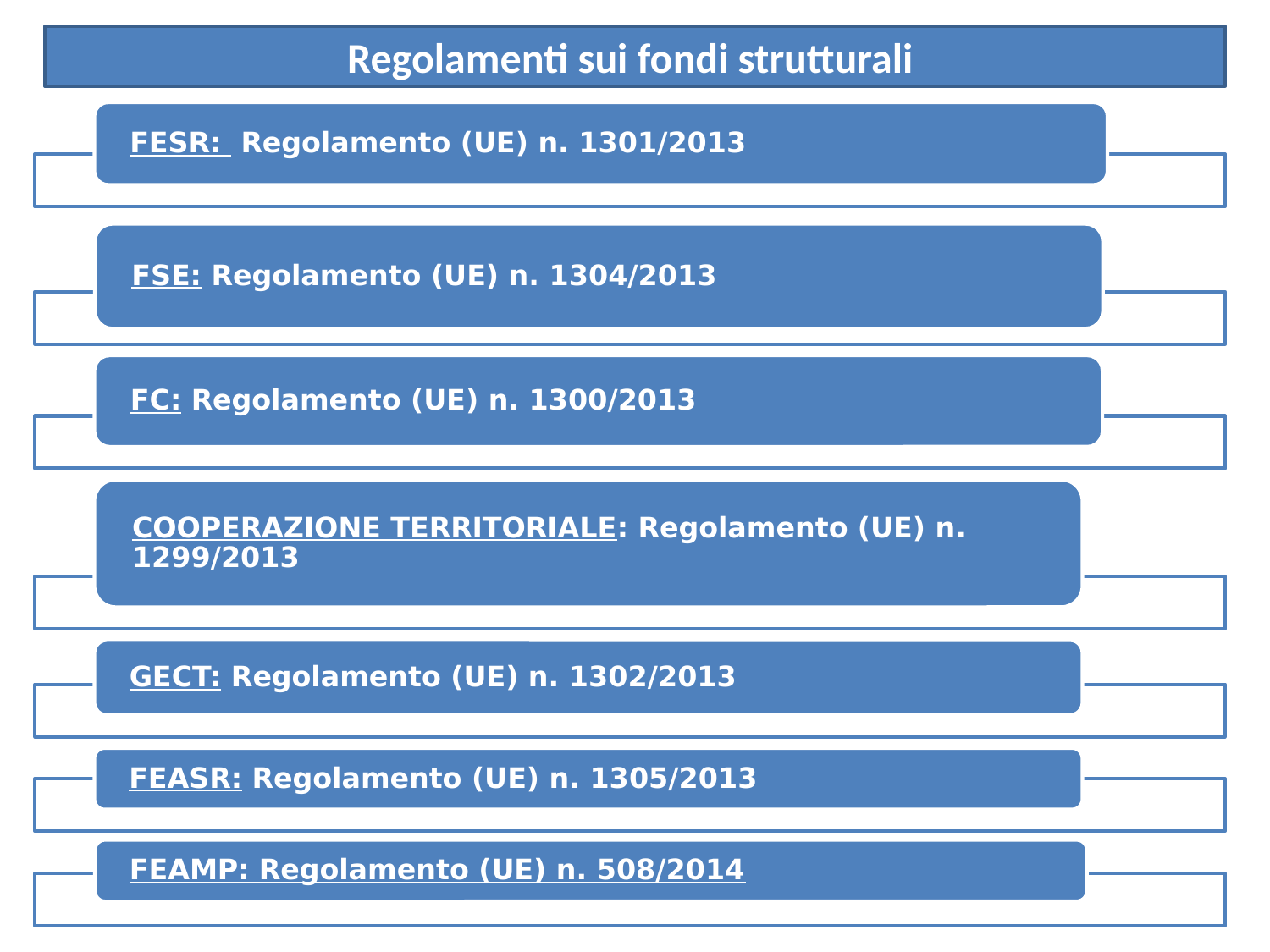

Regolamenti sui fondi strutturali
FESR:  Regolamento (UE) n. 1301/2013
FSE: Regolamento (UE) n. 1304/2013
FC: Regolamento (UE) n. 1300/2013
COOPERAZIONE TERRITORIALE: Regolamento (UE) n. 1299/2013
GECT: Regolamento (UE) n. 1302/2013
FEASR: Regolamento (UE) n. 1305/2013
FEAMP: Regolamento (UE) n. 508/2014